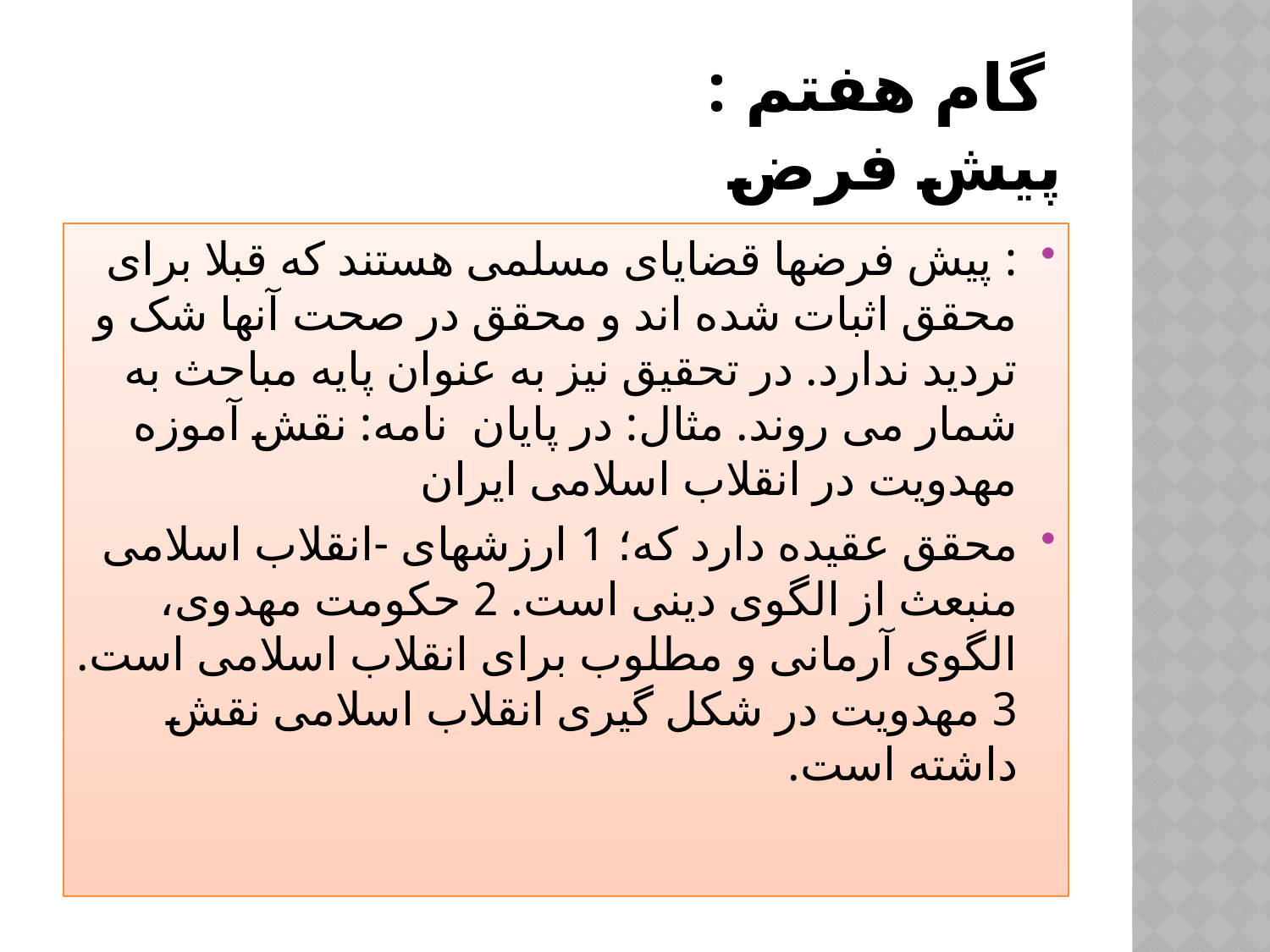

# گام هفتم : پیش فرض
: پیش فرضها قضایای مسلمی هستند که قبلا برای محقق اثبات شده اند و محقق در صحت آنها شک و تردید ندارد. در تحقیق نیز به عنوان پایه مباحث به شمار می روند. مثال: در پایان  نامه: نقش آموزه مهدویت در انقلاب اسلامی ایران
محقق عقیده دارد که؛ 1 ارزشهای -انقلاب اسلامی منبعث از الگوی دینی است. 2 حکومت مهدوی، الگوی آرمانی و مطلوب برای انقلاب اسلامی است. 3 مهدویت در شکل گیری انقلاب اسلامی نقش داشته است.